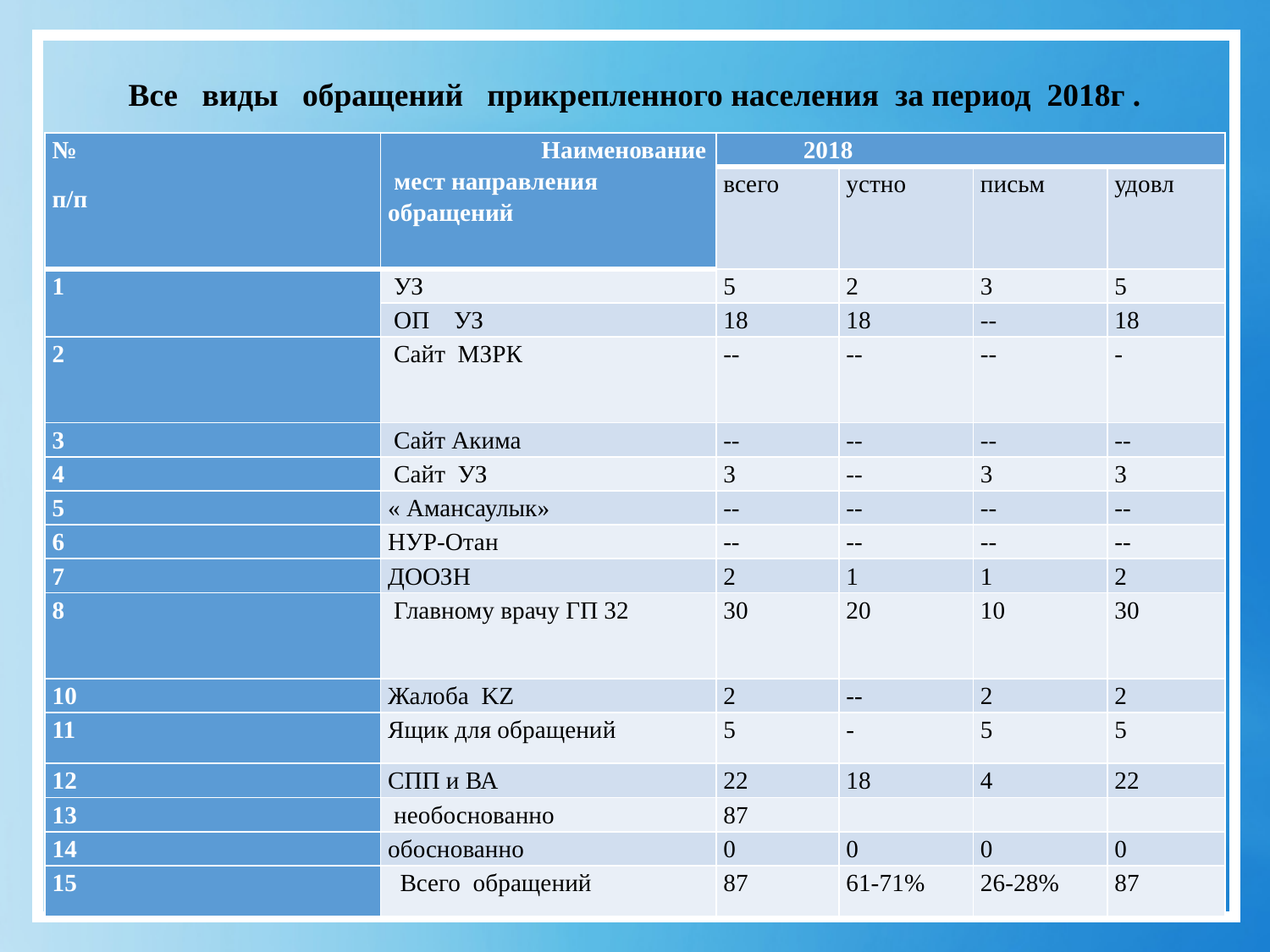

Все   виды   обращений   прикрепленного населения  за период  2018г .
| № п/п | Наименование мест направления обращений | 2018 |  |  |  |
| --- | --- | --- | --- | --- | --- |
|  |  | всего | устно | письм | удовл |
| 1 | УЗ | 5 | 2 | 3 | 5 |
|  | ОП УЗ | 18 | 18 | -- | 18 |
| 2 | Сайт МЗРК | -- | -- | -- | - |
| 3 | Сайт Акима | -- | -- | -- | -- |
| 4 | Сайт УЗ | 3 | -- | 3 | 3 |
| 5 | « Амансаулык» | -- | -- | -- | -- |
| 6 | НУР-Отан | -- | -- | -- | -- |
| 7 | ДООЗН | 2 | 1 | 1 | 2 |
| 8 | Главному врачу ГП 32 | 30 | 20 | 10 | 30 |
| 10 | Жалоба KZ | 2 | -- | 2 | 2 |
| 11 | Ящик для обращений | 5 | - | 5 | 5 |
| 12 | СПП и ВА | 22 | 18 | 4 | 22 |
| 13 | необоснованно | 87 |  |  |  |
| 14 | обоснованно | 0 | 0 | 0 | 0 |
| 15 | Всего обращений | 87 | 61-71% | 26-28% | 87 |